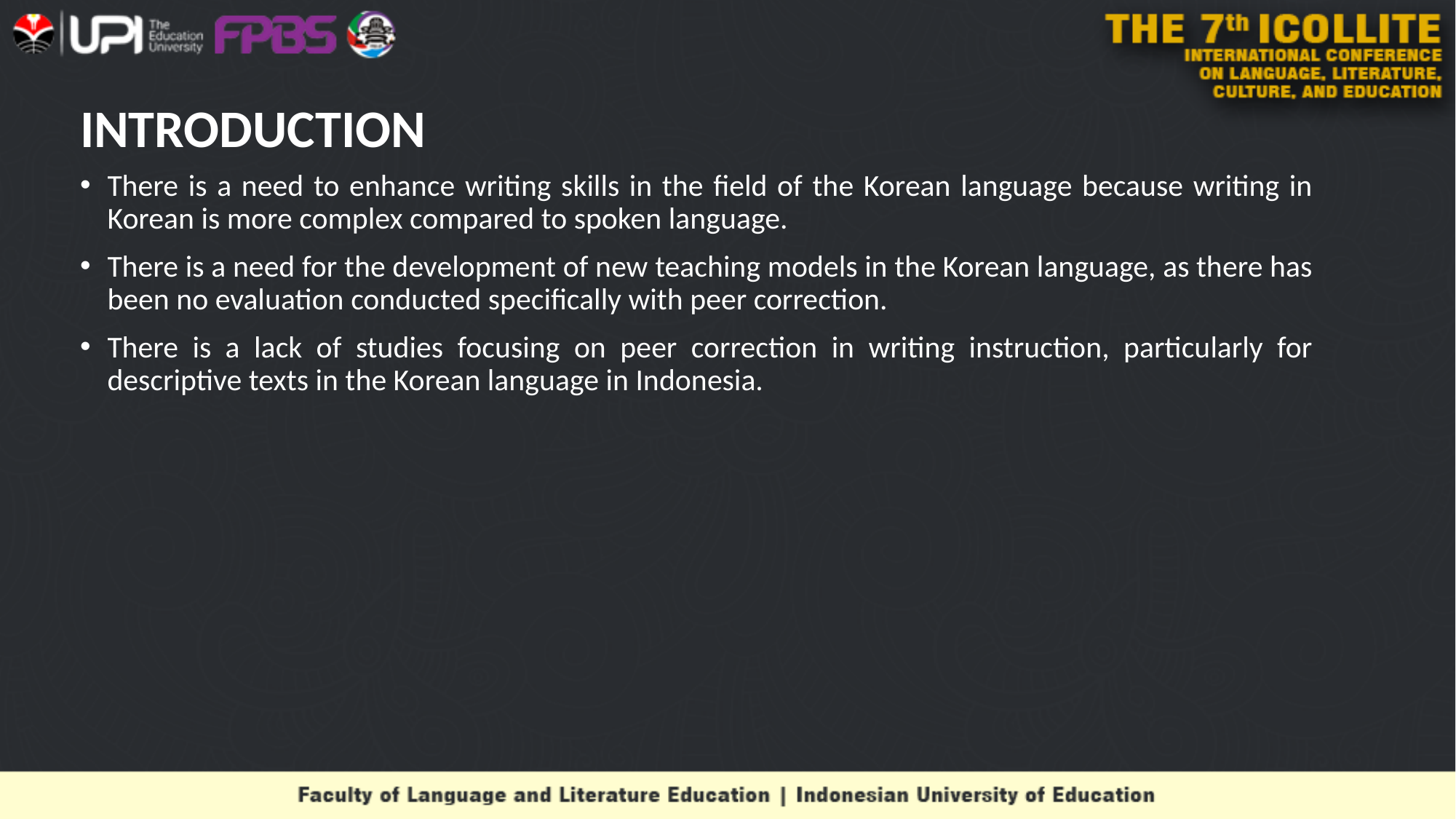

# INTRODUCTION
There is a need to enhance writing skills in the field of the Korean language because writing in Korean is more complex compared to spoken language.
There is a need for the development of new teaching models in the Korean language, as there has been no evaluation conducted specifically with peer correction.
There is a lack of studies focusing on peer correction in writing instruction, particularly for descriptive texts in the Korean language in Indonesia.